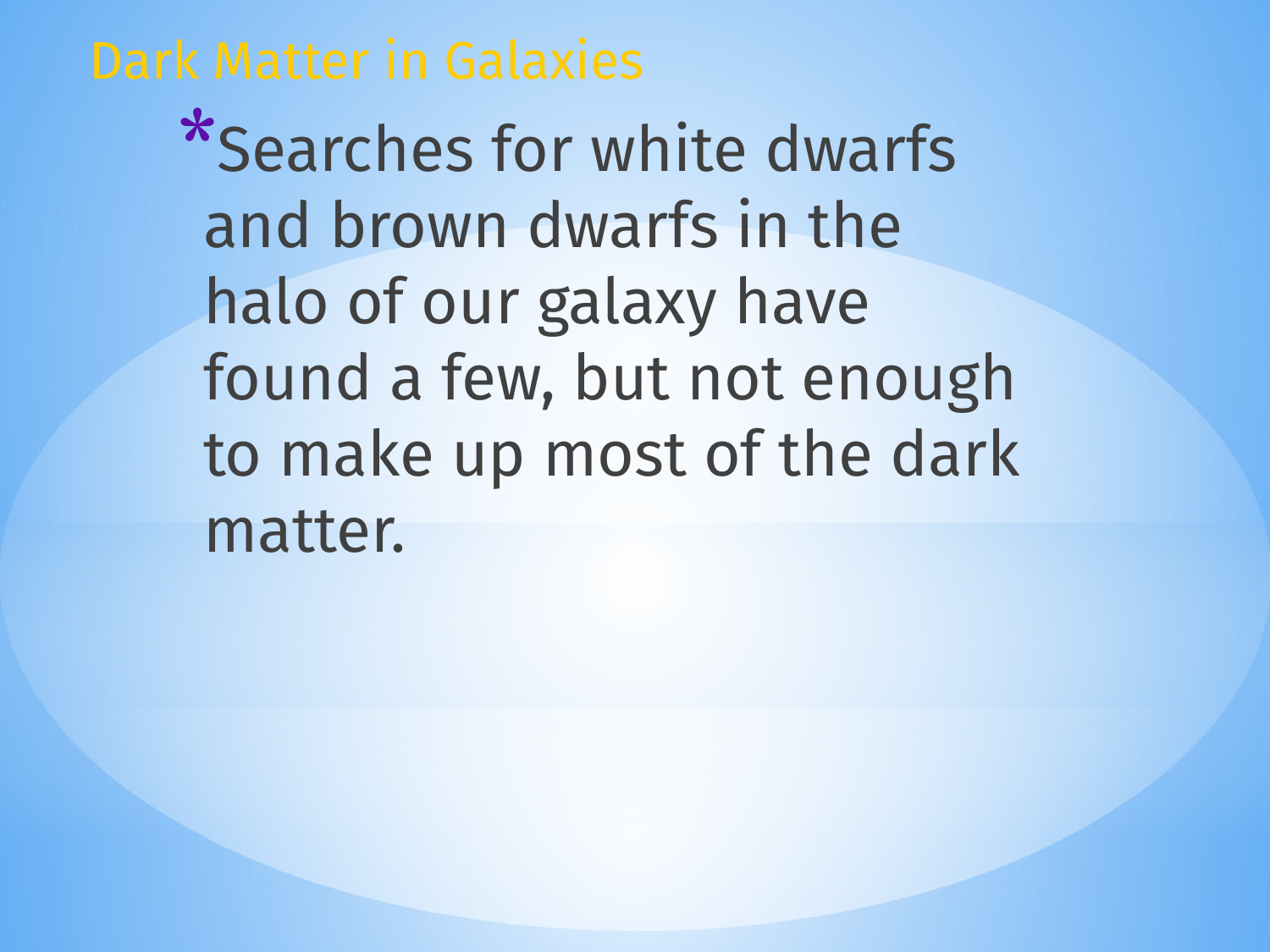

Dark Matter in Galaxies
Searches for white dwarfs and brown dwarfs in the halo of our galaxy have found a few, but not enough to make up most of the dark matter.